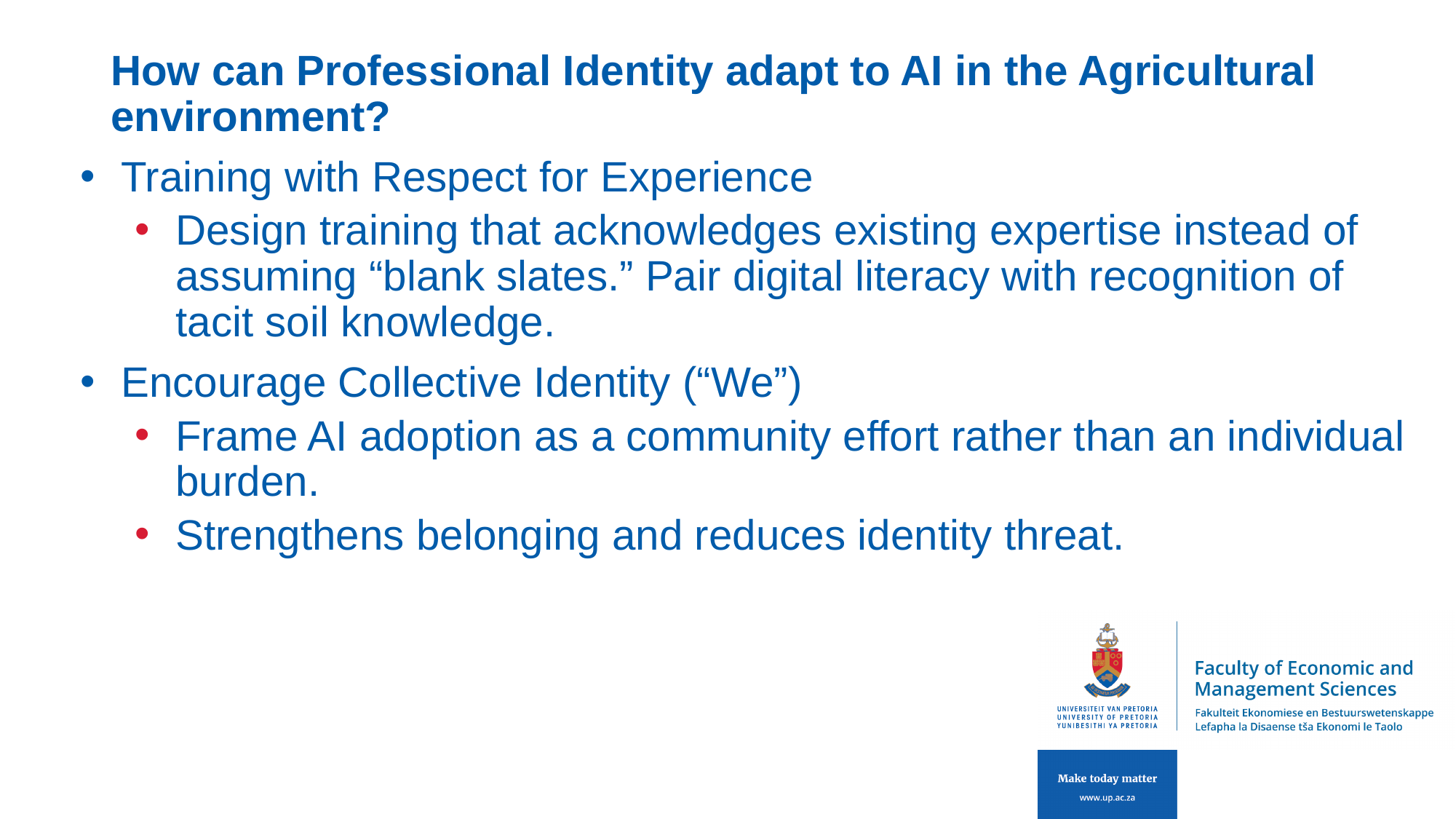

# How can Professional Identity adapt to AI in the Agricultural environment?
Training with Respect for Experience
Design training that acknowledges existing expertise instead of assuming “blank slates.” Pair digital literacy with recognition of tacit soil knowledge.
Encourage Collective Identity (“We”)
Frame AI adoption as a community effort rather than an individual burden.
Strengthens belonging and reduces identity threat.